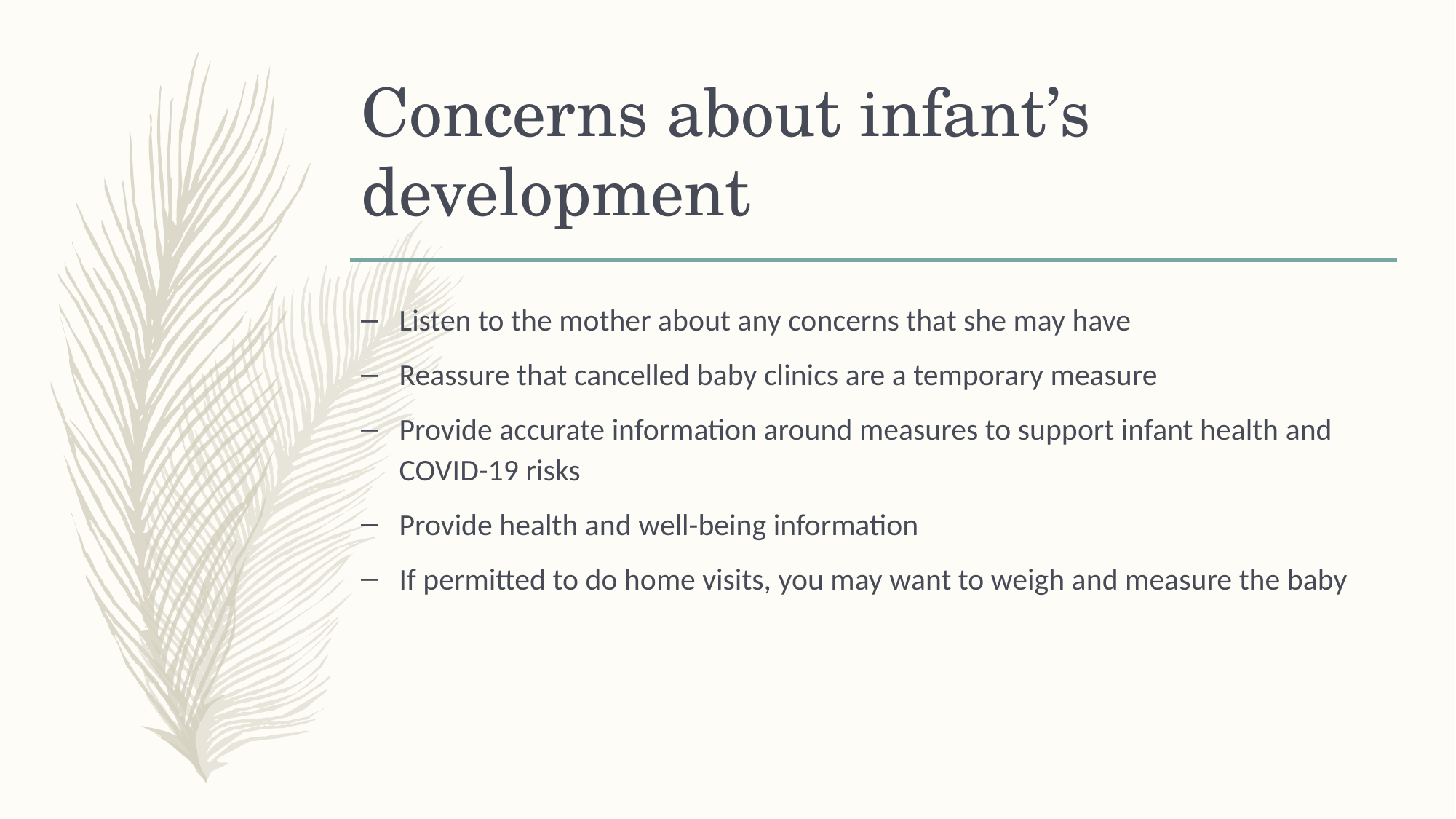

# Concerns about infant’s development
Listen to the mother about any concerns that she may have
Reassure that cancelled baby clinics are a temporary measure
Provide accurate information around measures to support infant health and COVID-19 risks
Provide health and well-being information
If permitted to do home visits, you may want to weigh and measure the baby